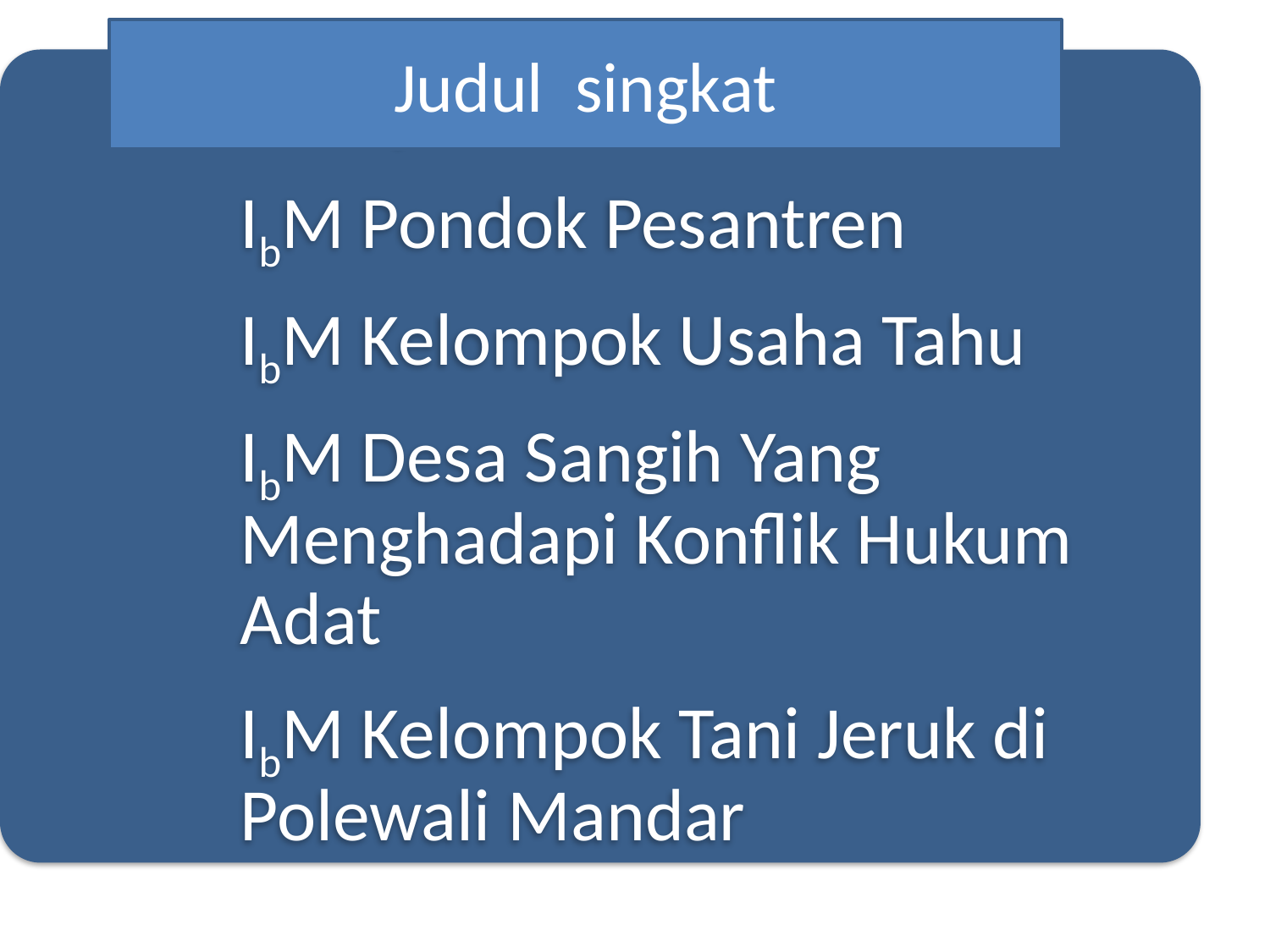

Judul  singkat

Cukup menuliskan
IbM Pondok Pesantren
IbM Kelompok Usaha Tahu
IbM Desa Sangih Yang Menghadapi Konflik Hukum Adat
IbM Kelompok Tani Jeruk di Polewali Mandar